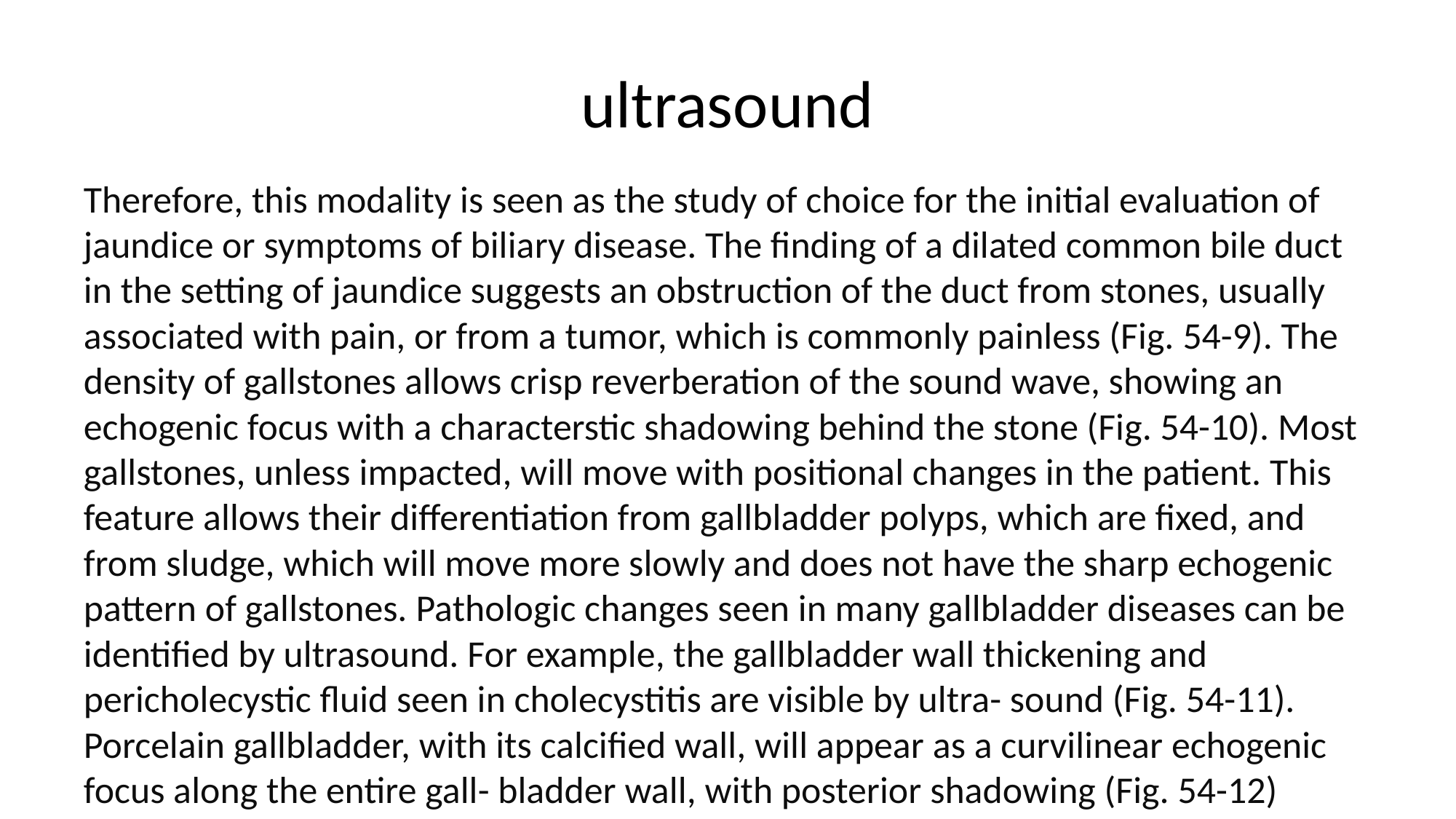

# ultrasound
Therefore, this modality is seen as the study of choice for the initial evaluation of jaundice or symptoms of biliary disease. The finding of a dilated common bile duct in the setting of jaundice suggests an obstruction of the duct from stones, usually associated with pain, or from a tumor, which is commonly painless (Fig. 54-9). The density of gallstones allows crisp reverberation of the sound wave, showing an echogenic focus with a characterstic shadowing behind the stone (Fig. 54-10). Most gallstones, unless impacted, will move with positional changes in the patient. This feature allows their differentiation from gallbladder polyps, which are fixed, and from sludge, which will move more slowly and does not have the sharp echogenic pattern of gallstones. Pathologic changes seen in many gallbladder diseases can be identified by ultrasound. For example, the gallbladder wall thickening and pericholecystic fluid seen in cholecystitis are visible by ultra- sound (Fig. 54-11). Porcelain gallbladder, with its calcified wall, will appear as a curvilinear echogenic focus along the entire gall- bladder wall, with posterior shadowing (Fig. 54-12)